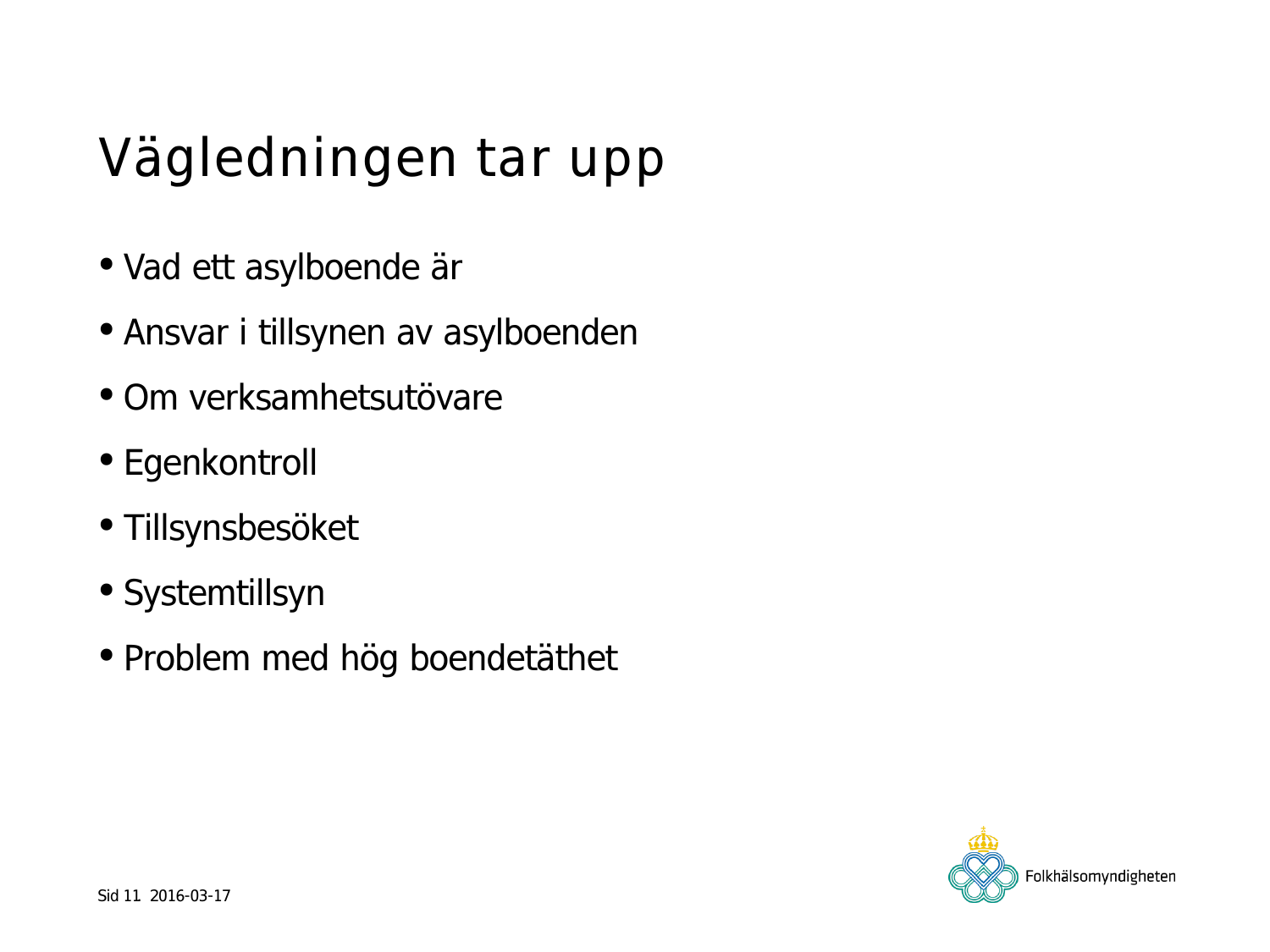

# Vägledningen tar upp
Vad ett asylboende är
Ansvar i tillsynen av asylboenden
Om verksamhetsutövare
Egenkontroll
Tillsynsbesöket
Systemtillsyn
Problem med hög boendetäthet
11
2016-03-17